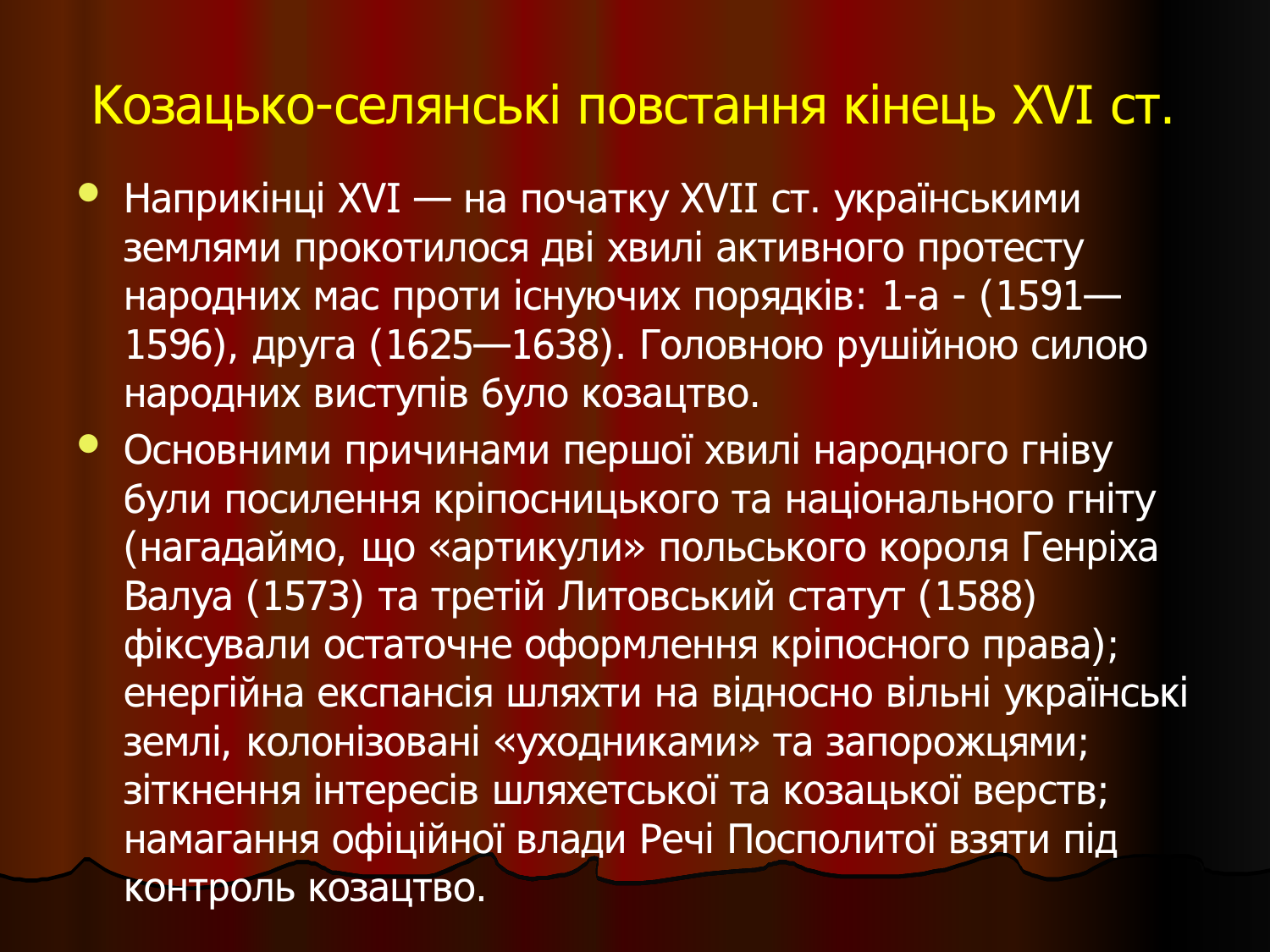

# Козацько-селянські повстання кінець XVI ст.
Наприкінці XVI — на початку XVII ст. українськими землями прокотилося дві хвилі активного протесту народних мас проти існуючих порядків: 1-а - (1591—1596), друга (1625—1638). Головною рушійною силою народних виступів було козацтво.
Основними причинами першої хвилі народного гніву були посилення кріпосницького та національного гніту (нагадаймо, що «артикули» польського короля Генріха Валуа (1573) та третій Литовський статут (1588) фіксували остаточне оформлення кріпосного права); енергійна експансія шляхти на відносно вільні українські землі, колонізовані «уходниками» та запорожцями; зіткнення інтересів шляхетської та козацької верств; намагання офіційної влади Речі Посполитої взяти під контроль козацтво.